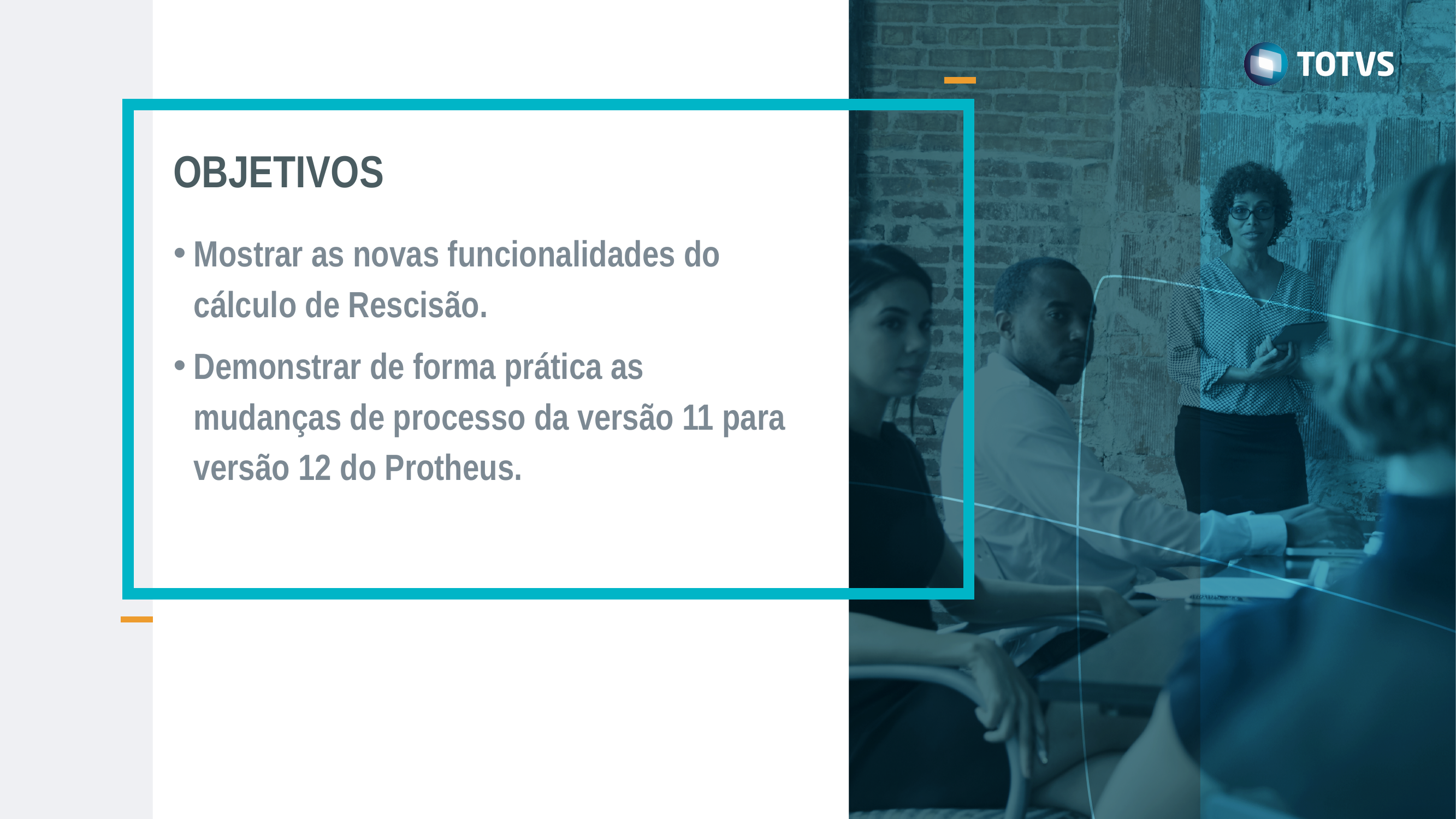

OBJETIVOS
Mostrar as novas funcionalidades do cálculo de Rescisão.
Demonstrar de forma prática as mudanças de processo da versão 11 para versão 12 do Protheus.